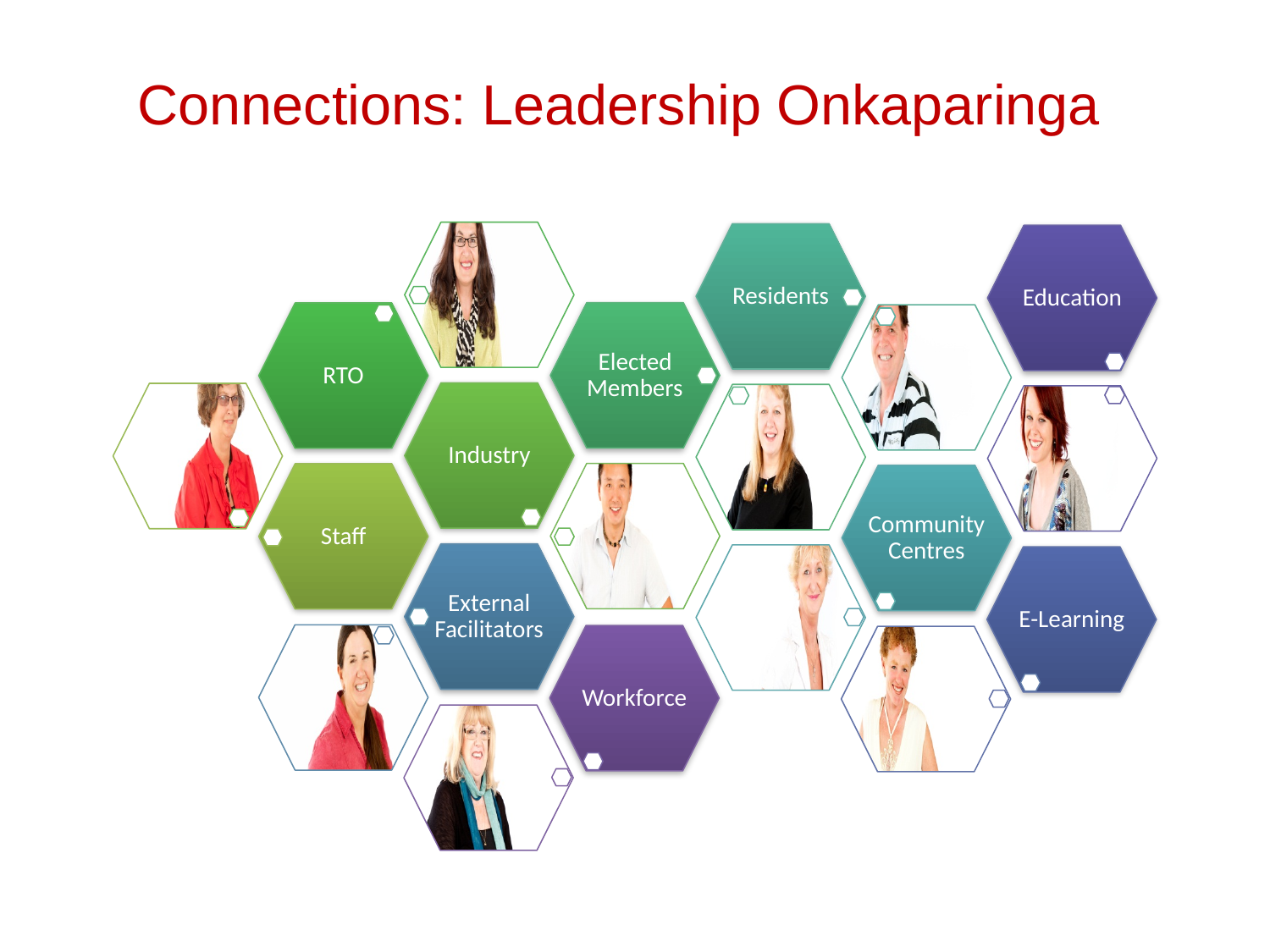

Connections: Leadership Onkaparinga
Staff
Industry
RTO
Elected Members
Residents
Community Centres
External Facilitators
E-Learning
Education
Workforce